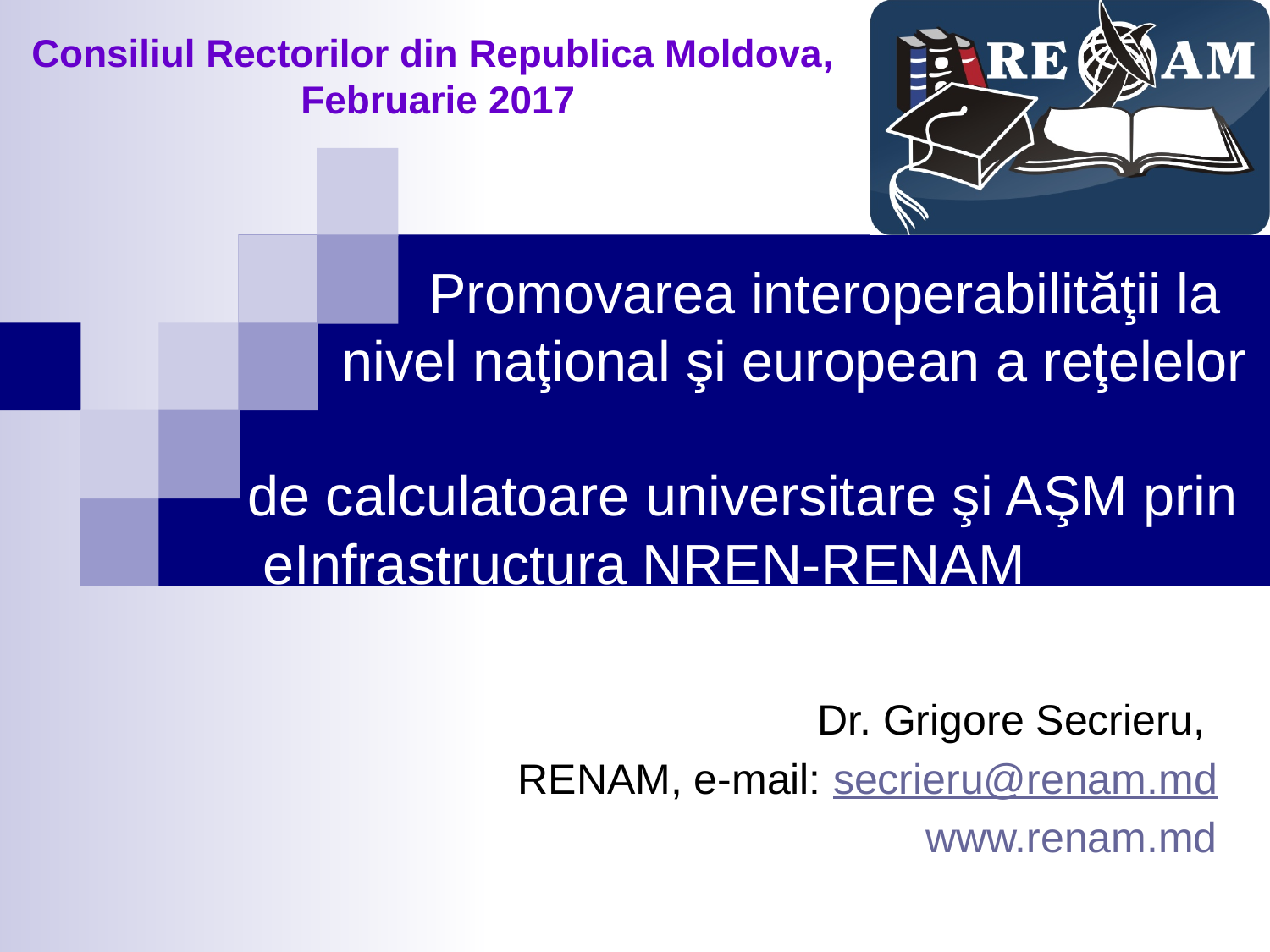

Consiliul Rectorilor din Republica Moldova,
 Februarie 2017
# Promovarea interoperabilităţii la nivel naţional şi european a reţelelor de calculatoare universitare şi AŞM prin eInfrastructura NREN-RENAM
Dr. Grigore Secrieru,
RENAM, e-mail: secrieru@renam.md
www.renam.md